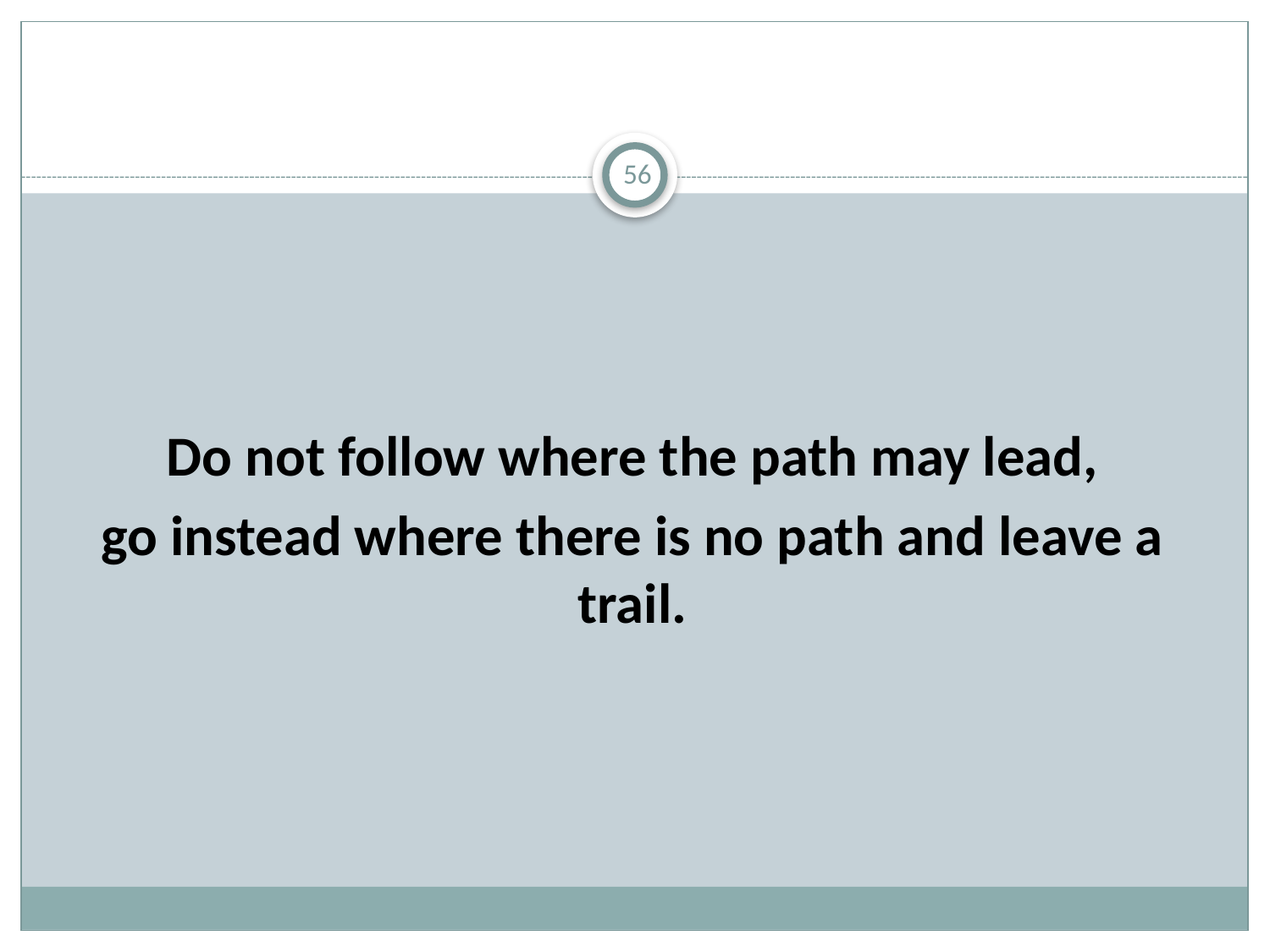

#
56

Do not follow where the path may lead,
go instead where there is no path and leave a trail.